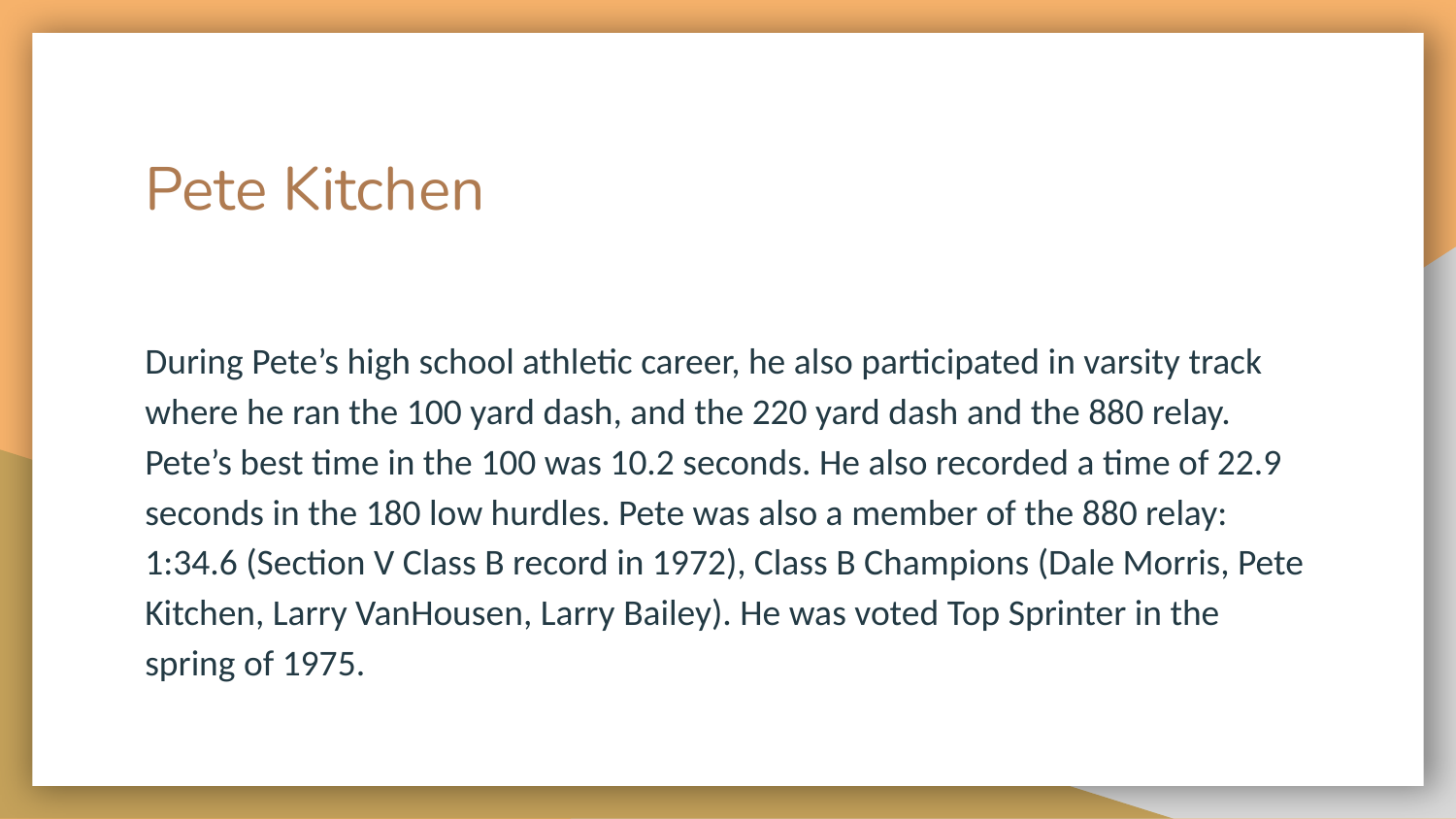

# Pete Kitchen
During Pete’s high school athletic career, he also participated in varsity track where he ran the 100 yard dash, and the 220 yard dash and the 880 relay. Pete’s best time in the 100 was 10.2 seconds. He also recorded a time of 22.9 seconds in the 180 low hurdles. Pete was also a member of the 880 relay: 1:34.6 (Section V Class B record in 1972), Class B Champions (Dale Morris, Pete Kitchen, Larry VanHousen, Larry Bailey). He was voted Top Sprinter in the spring of 1975.